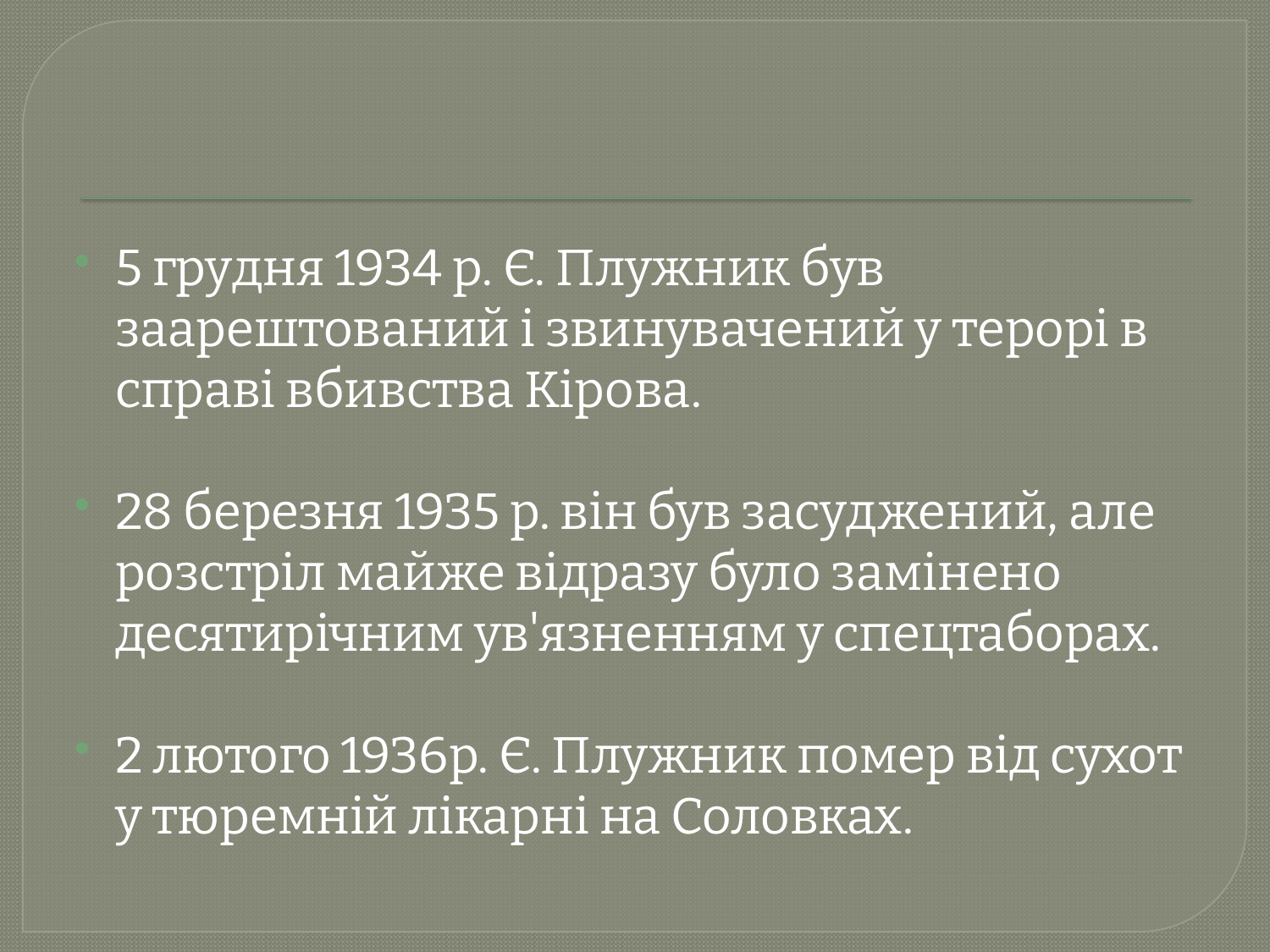

5 грудня 1934 р. Є. Плужник був заарештований і звинувачений у терорі в справі вбивства Кірова.

28 березня 1935 р. він був засуджений, але розстріл майже відразу було замінено десятирічним ув'язненням у спецтаборах.

2 лютого 1936р. Є. Плужник помер від сухот у тюремній лікарні на Соловках.